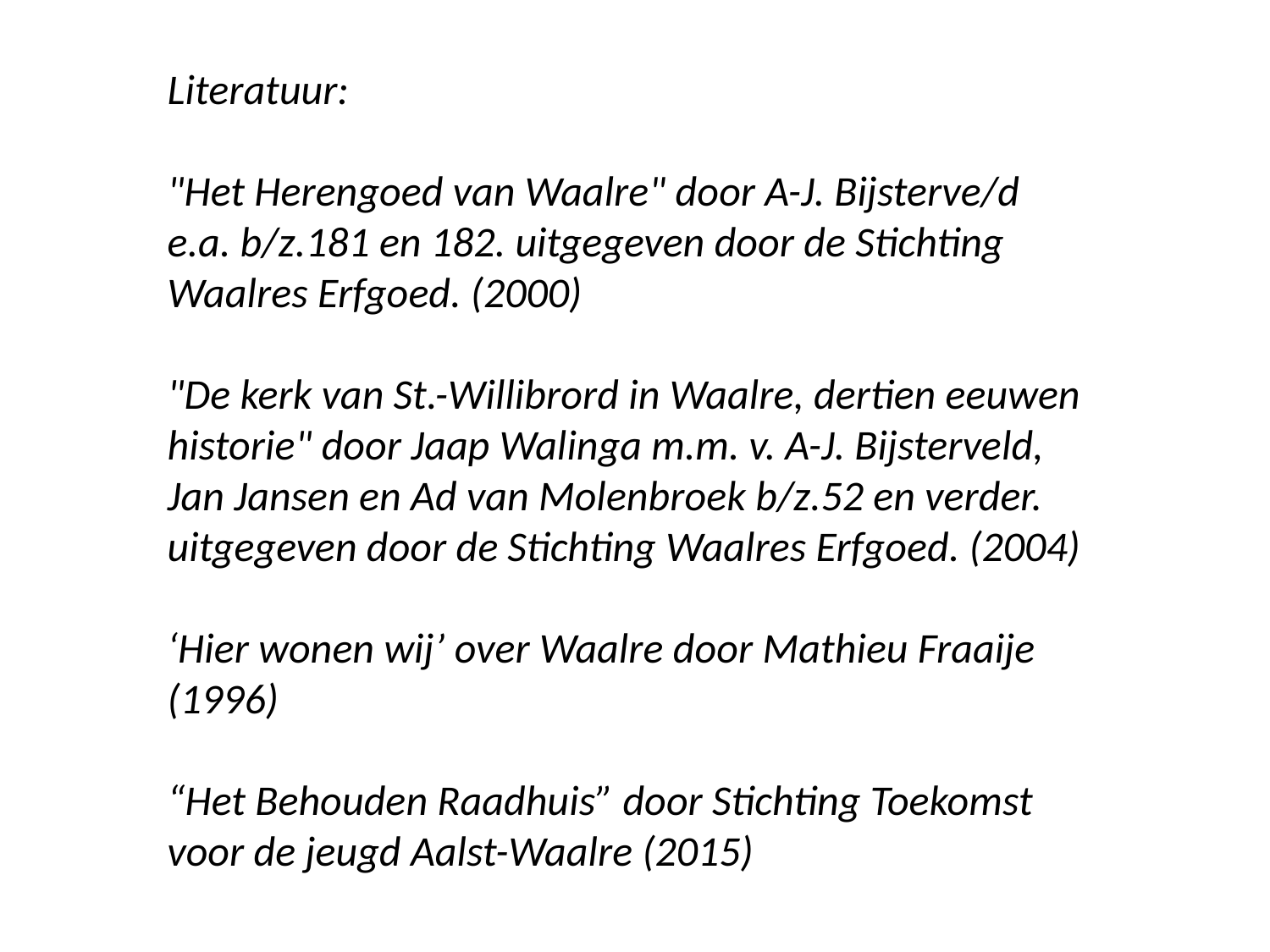

Literatuur:

"Het Herengoed van Waalre" door A-J. Bijsterve/d e.a. b/z.181 en 182. uitgegeven door de Stichting Waalres Erfgoed. (2000)

"De kerk van St.-Willibrord in Waalre, dertien eeuwen historie" door Jaap Walinga m.m. v. A-J. Bijsterveld, Jan Jansen en Ad van Molenbroek b/z.52 en verder.
uitgegeven door de Stichting Waalres Erfgoed. (2004)

‘Hier wonen wij’ over Waalre door Mathieu Fraaije (1996)

“Het Behouden Raadhuis” door Stichting Toekomst voor de jeugd Aalst-Waalre (2015)